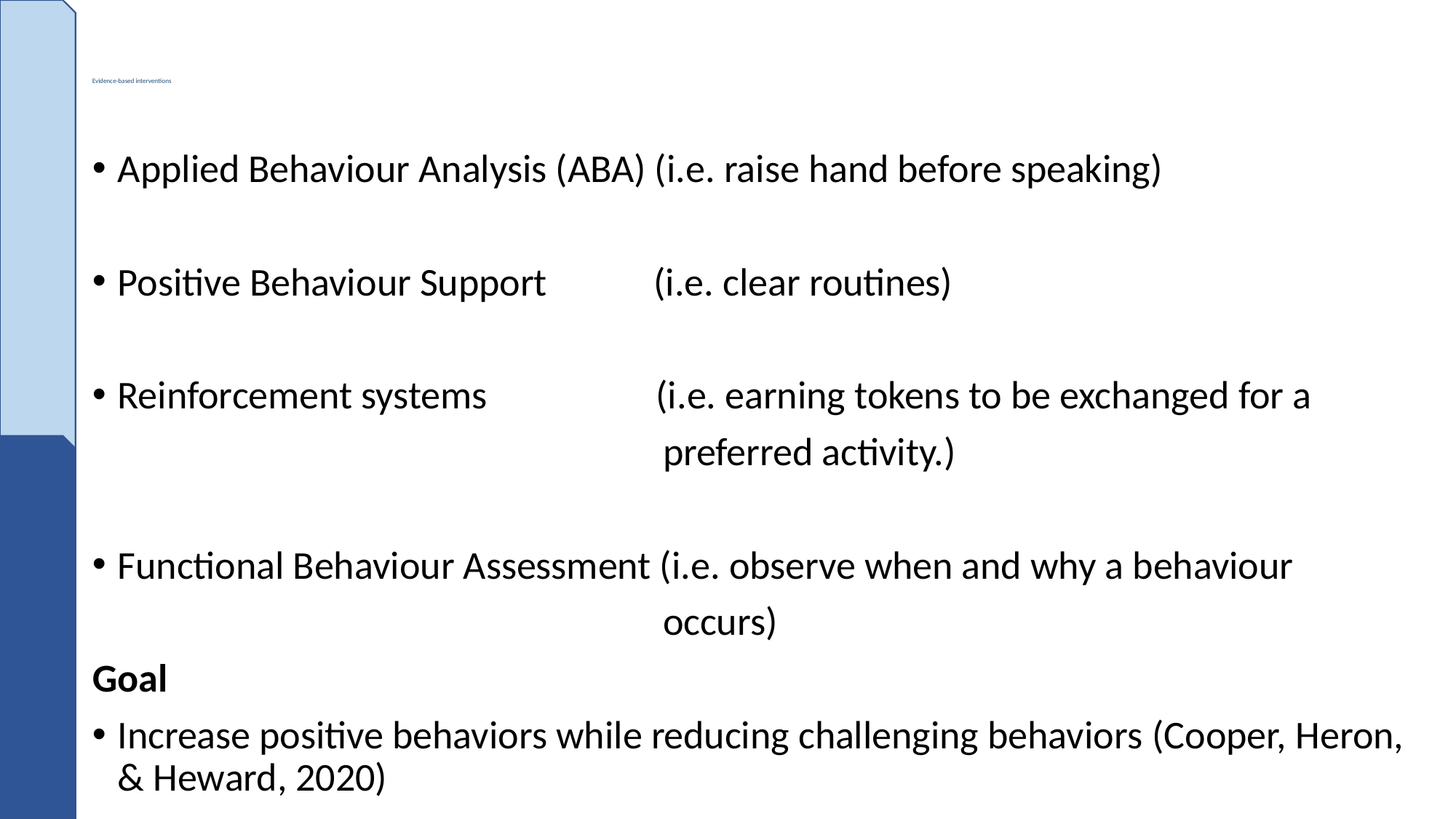

# Evidence-based interventions
Applied Behaviour Analysis (ABA) (i.e. raise hand before speaking)

Positive Behaviour Support            (i.e. clear routines)

Reinforcement systems                   (i.e. earning tokens to be exchanged for a
                                                                preferred activity.)

Functional Behaviour Assessment (i.e. observe when and why a behaviour
                                                                occurs)
Goal
Increase positive behaviors while reducing challenging behaviors (Cooper, Heron, & Heward, 2020)